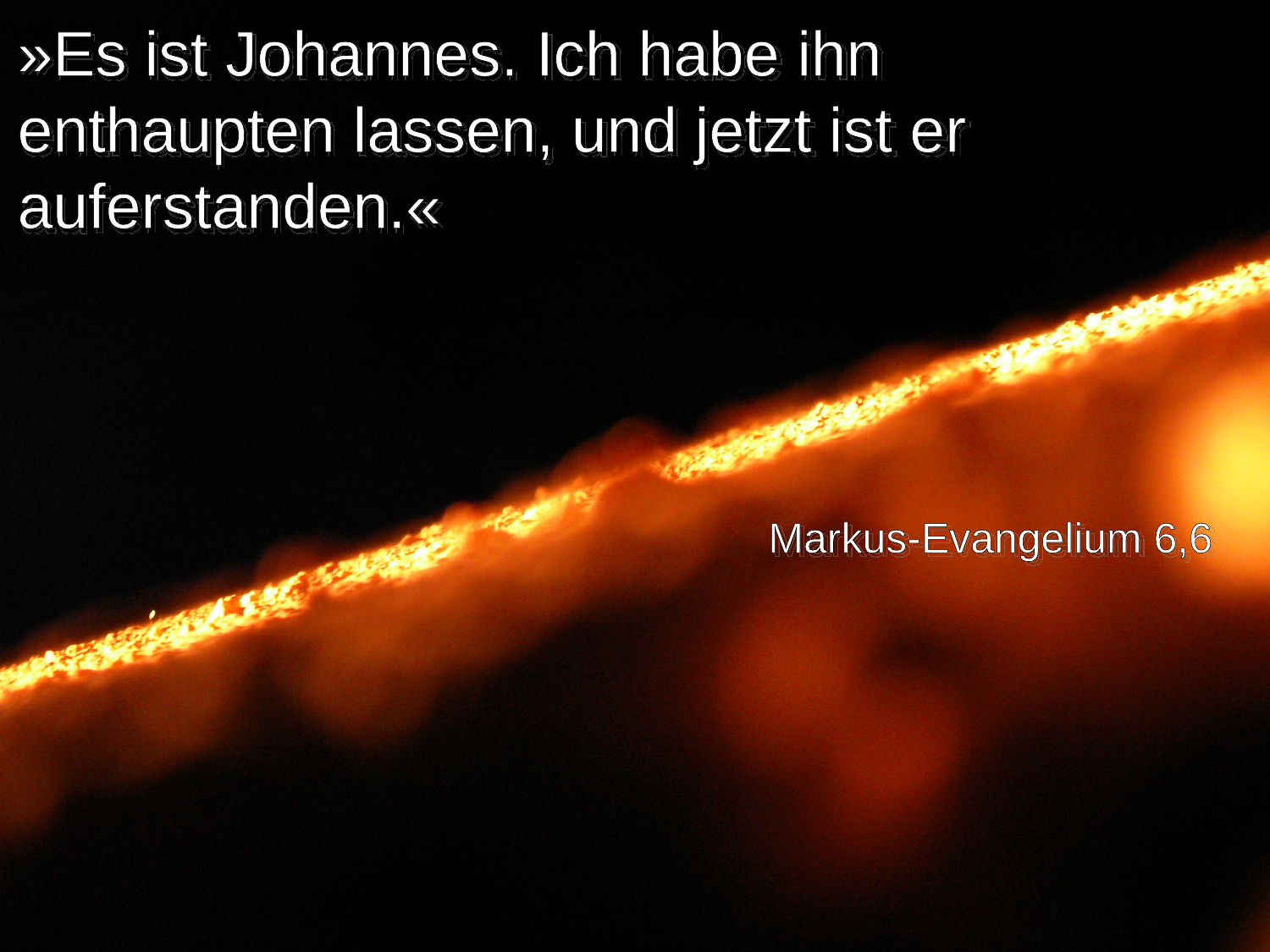

»Es ist Johannes. Ich habe ihn enthaupten lassen, und jetzt ist er auferstanden.«
Markus-Evangelium 6,6